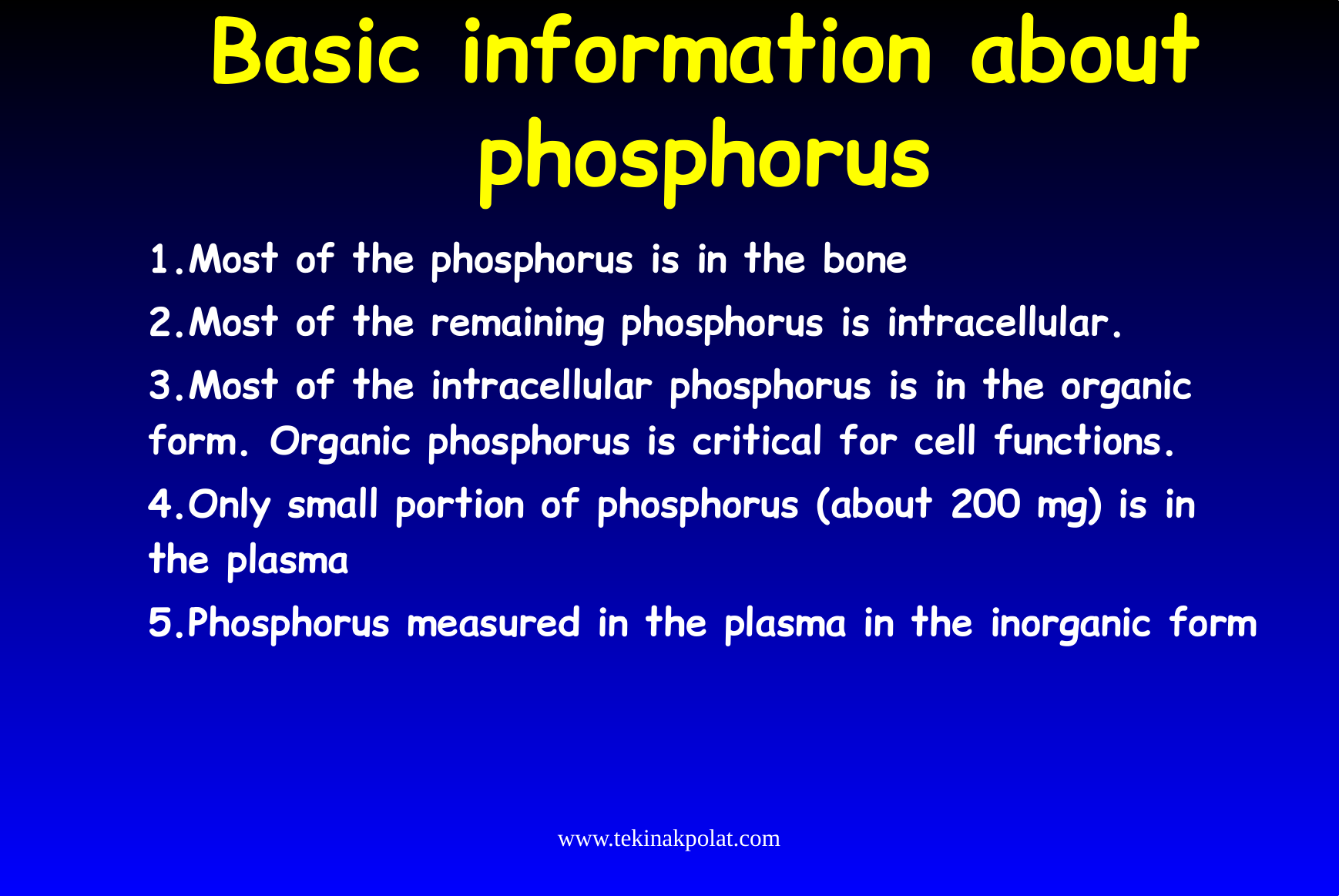

# Basic information about phosphorus
1.Most of the phosphorus is in the bone
2.Most of the remaining phosphorus is intracellular.
3.Most of the intracellular phosphorus is in the organic form. Organic phosphorus is critical for cell functions.
4.Only small portion of phosphorus (about 200 mg) is in the plasma
5.Phosphorus measured in the plasma in the inorganic form

www.tekinakpolat.com